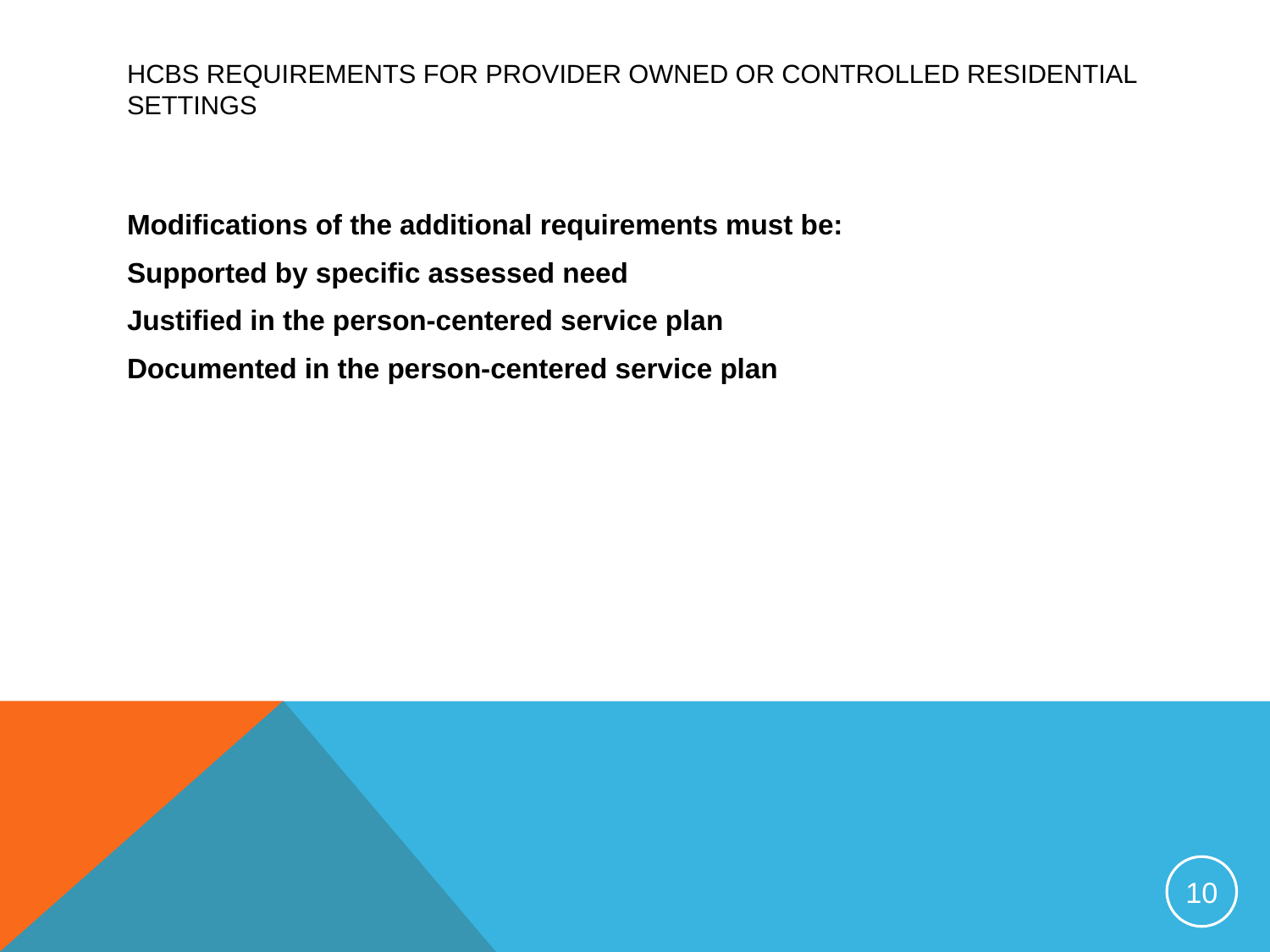

# HCBS REQUIREMENTS FOR PROVIDER OWNED OR CONTROLLED RESIDENTIAL SETTINGS

Modifications of the additional requirements must be:
Supported by specific assessed need
Justified in the person-centered service plan
Documented in the person-centered service plan

10